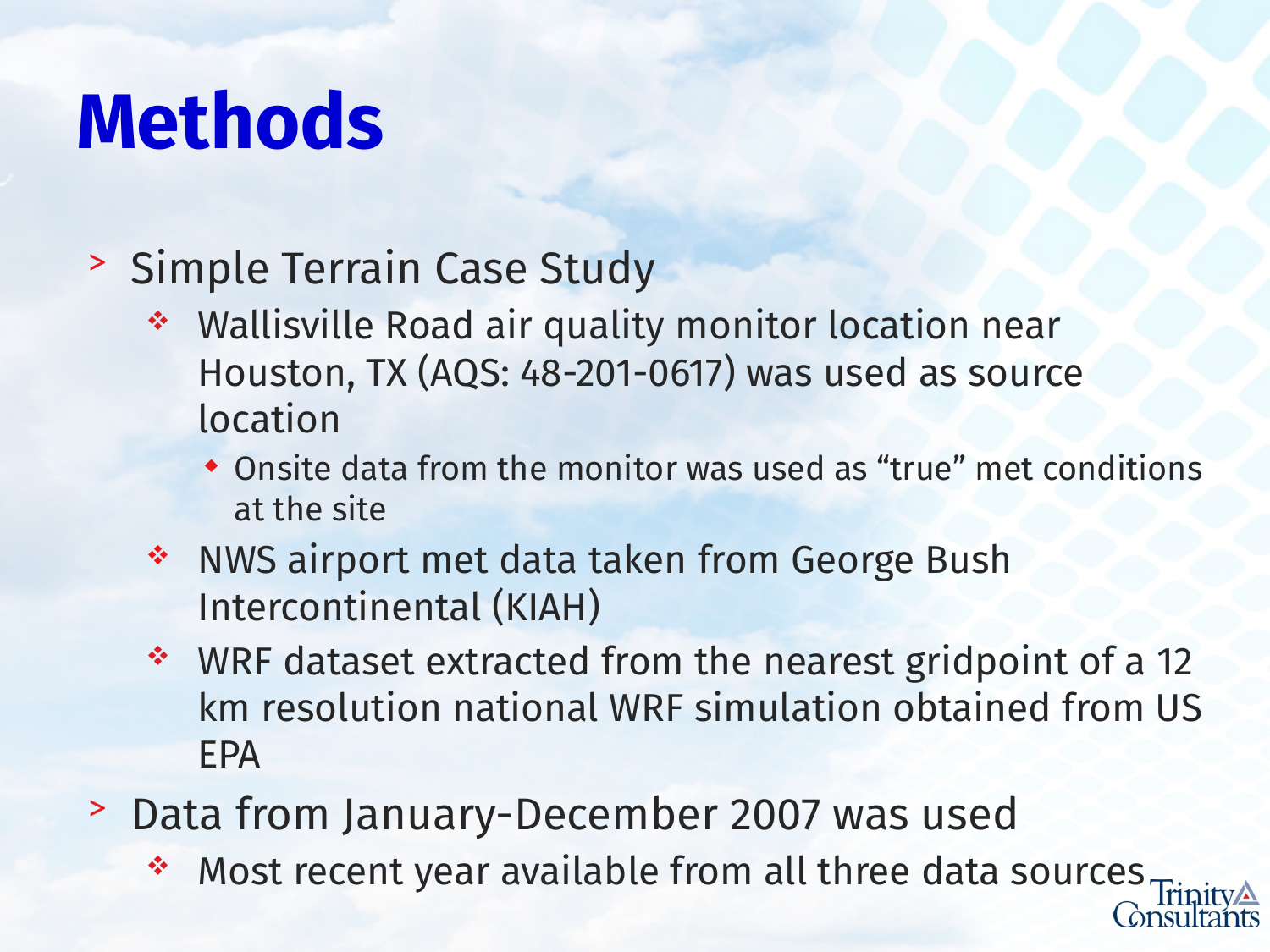

# Methods
Simple Terrain Case Study
Wallisville Road air quality monitor location near Houston, TX (AQS: 48-201-0617) was used as source location
Onsite data from the monitor was used as “true” met conditions at the site
NWS airport met data taken from George Bush Intercontinental (KIAH)
WRF dataset extracted from the nearest gridpoint of a 12 km resolution national WRF simulation obtained from US EPA
Data from January-December 2007 was used
Most recent year available from all three data sources